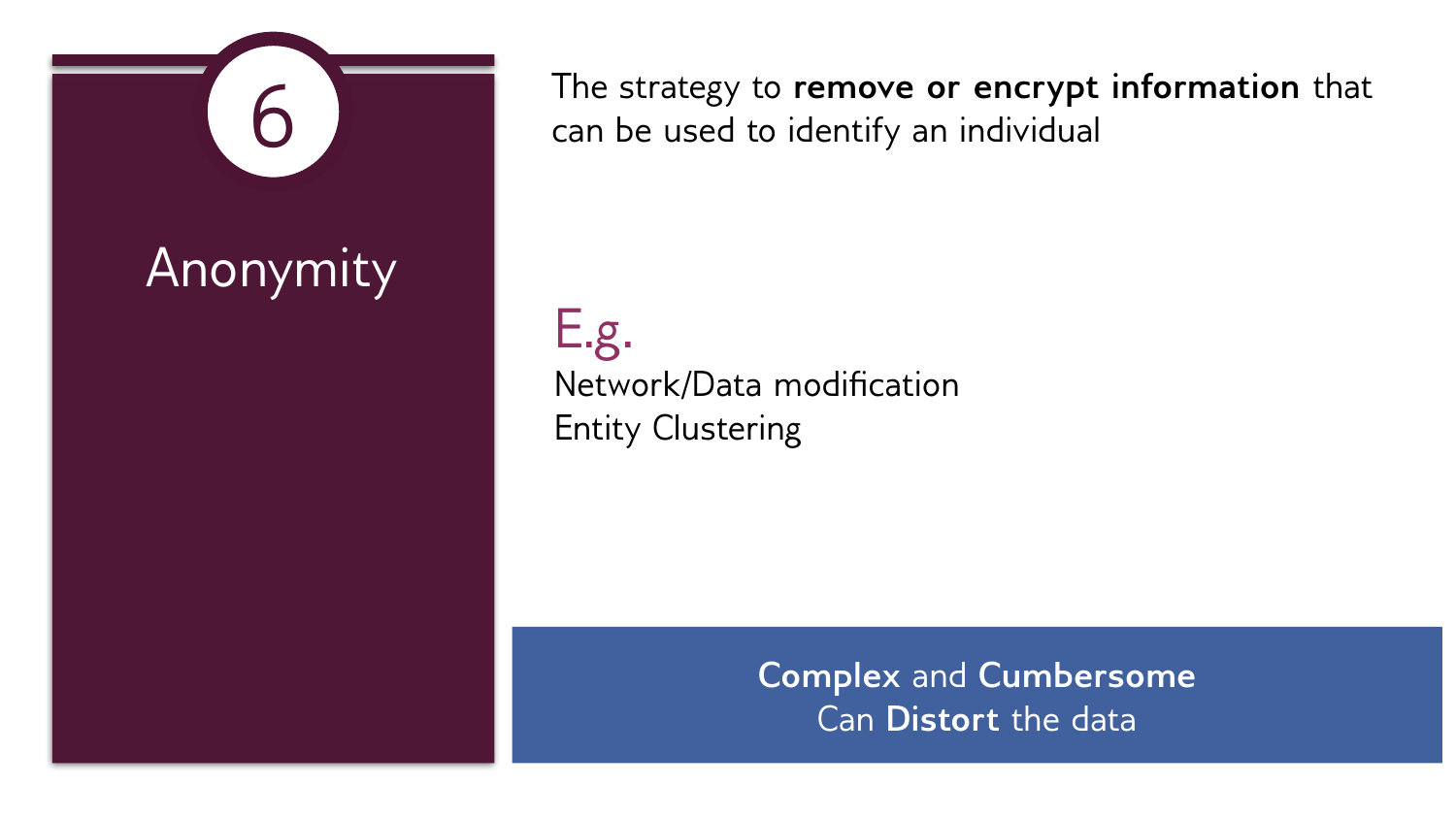

6

The strategy to remove or encrypt information that can be used to identify an individual
Anonymity
E.g.
Network/Data modification
Entity Clustering
Complex and Cumbersome
Can Distort the data